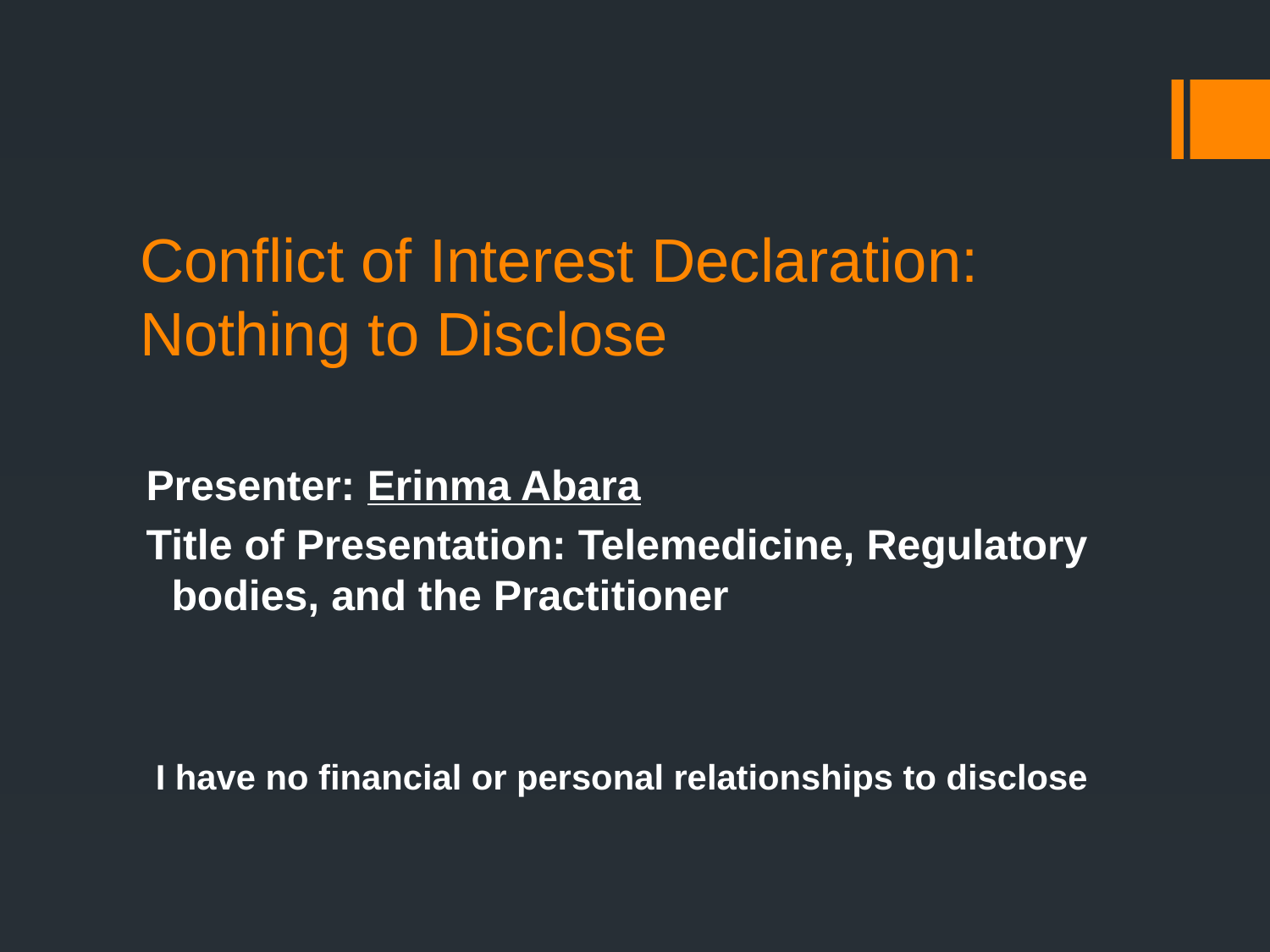

# Conflict of Interest Declaration: Nothing to Disclose

Presenter: Erinma Abara
Title of Presentation: Telemedicine, Regulatory bodies, and the Practitioner

 I have no financial or personal relationships to disclose